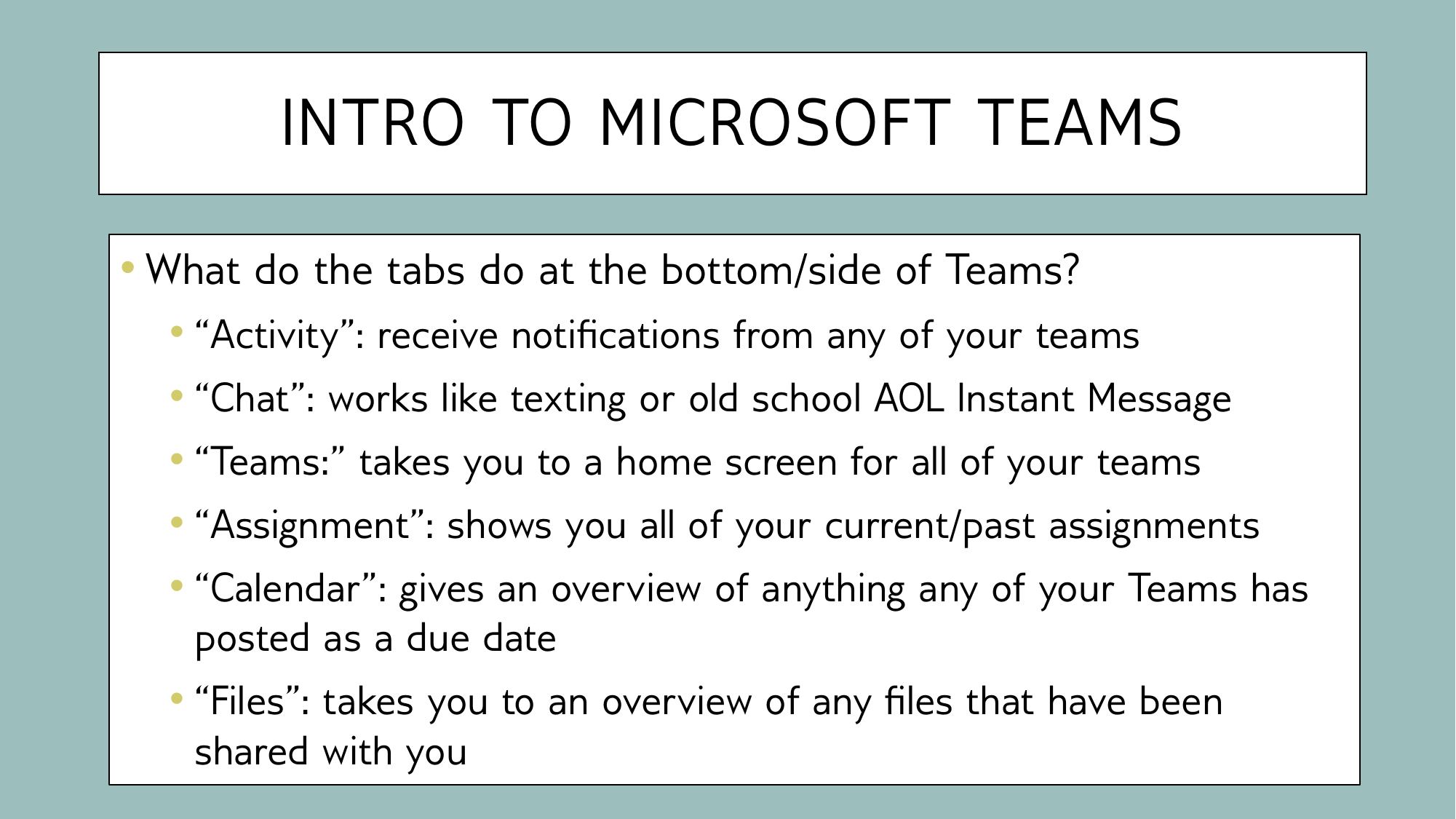

# Intro to Microsoft Teams
What do the tabs do at the bottom/side of Teams?
“Activity”: receive notifications from any of your teams
“Chat”: works like texting or old school AOL Instant Message
“Teams:” takes you to a home screen for all of your teams
“Assignment”: shows you all of your current/past assignments
“Calendar”: gives an overview of anything any of your Teams has posted as a due date
“Files”: takes you to an overview of any files that have been shared with you